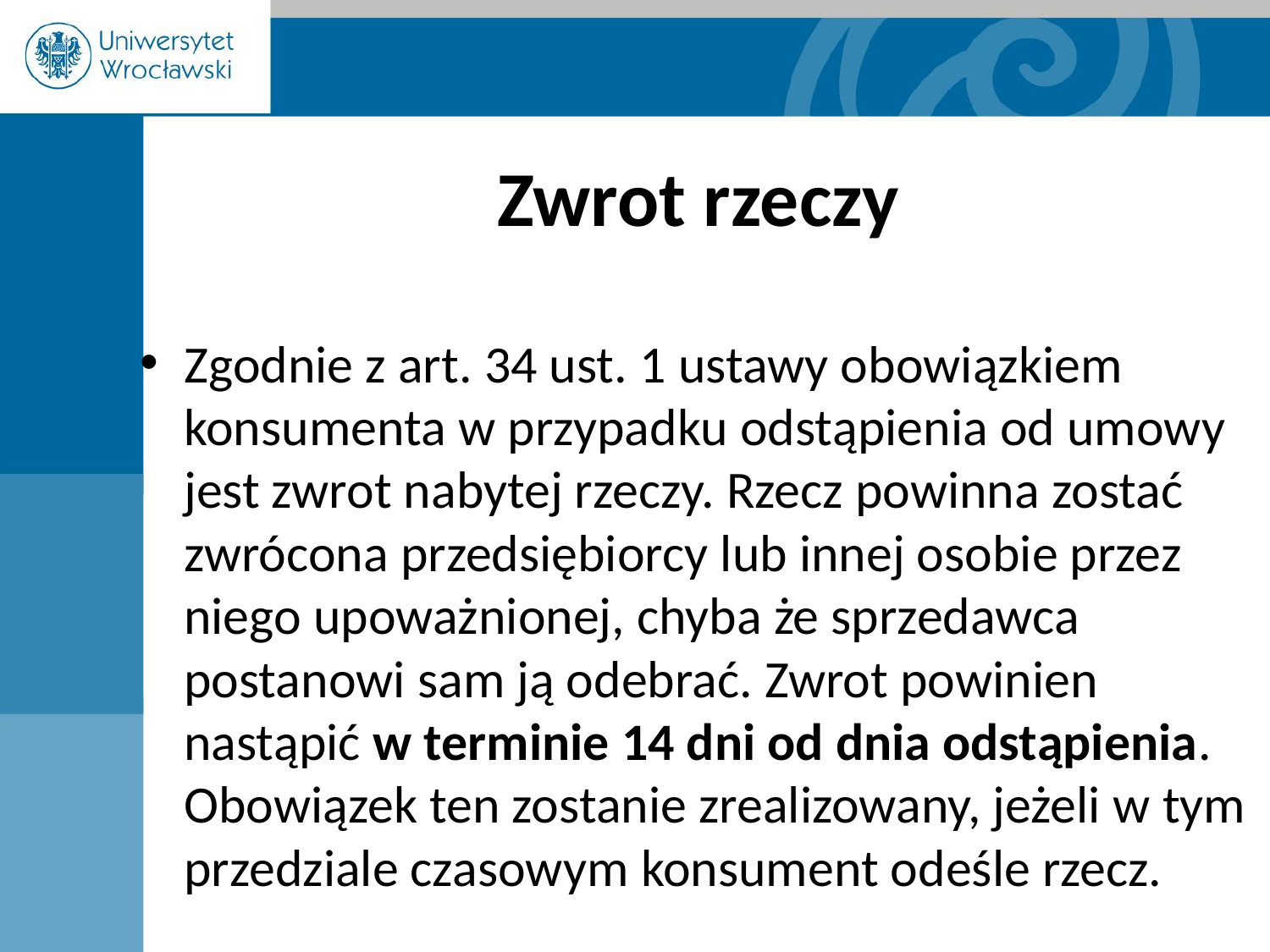

# Zwrot rzeczy
Zgodnie z art. 34 ust. 1 ustawy obowiązkiem konsumenta w przypadku odstąpienia od umowy jest zwrot nabytej rzeczy. Rzecz powinna zostać zwrócona przedsiębiorcy lub innej osobie przez niego upoważnionej, chyba że sprzedawca postanowi sam ją odebrać. Zwrot powinien nastąpić w terminie 14 dni od dnia odstąpienia. Obowiązek ten zostanie zrealizowany, jeżeli w tym przedziale czasowym konsument odeśle rzecz.